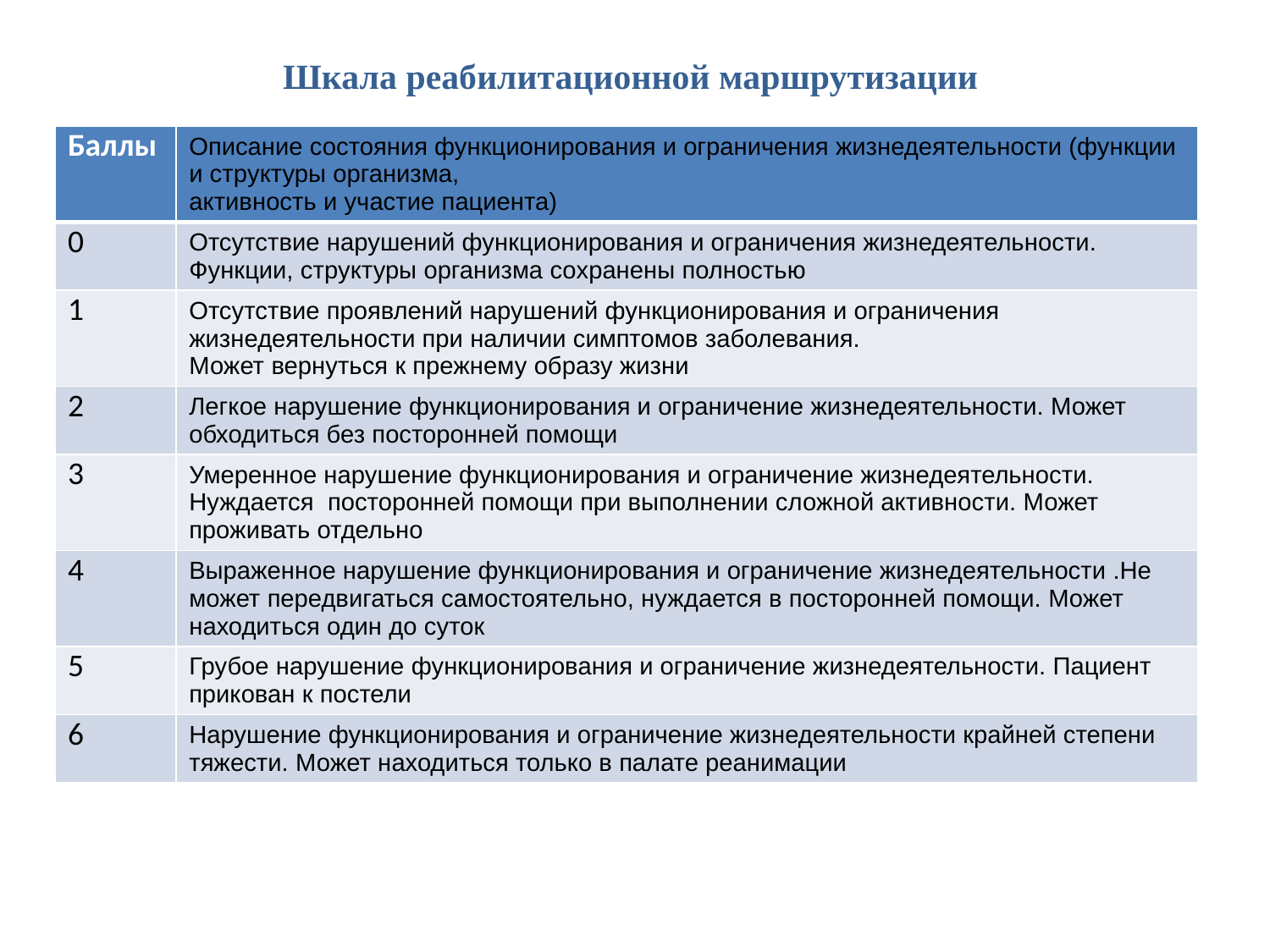

# Шкала реабилитационной маршрутизации
| Баллы | Описание состояния функционирования и ограничения жизнедеятельности (функции и структуры организма, активность и участие пациента) |
| --- | --- |
| 0 | Отсутствие нарушений функционирования и ограничения жизнедеятельности. Функции, структуры организма сохранены полностью |
| 1 | Отсутствие проявлений нарушений функционирования и ограничения жизнедеятельности при наличии симптомов заболевания. Может вернуться к прежнему образу жизни |
| 2 | Легкое нарушение функционирования и ограничение жизнедеятельности. Может обходиться без посторонней помощи |
| 3 | Умеренное нарушение функционирования и ограничение жизнедеятельности. Нуждается посторонней помощи при выполнении сложной активности. Может проживать отдельно |
| 4 | Выраженное нарушение функционирования и ограничение жизнедеятельности .Не может передвигаться самостоятельно, нуждается в посторонней помощи. Может находиться один до суток |
| 5 | Грубое нарушение функционирования и ограничение жизнедеятельности. Пациент прикован к постели |
| 6 | Нарушение функционирования и ограничение жизнедеятельности крайней степени тяжести. Может находиться только в палате реанимации |